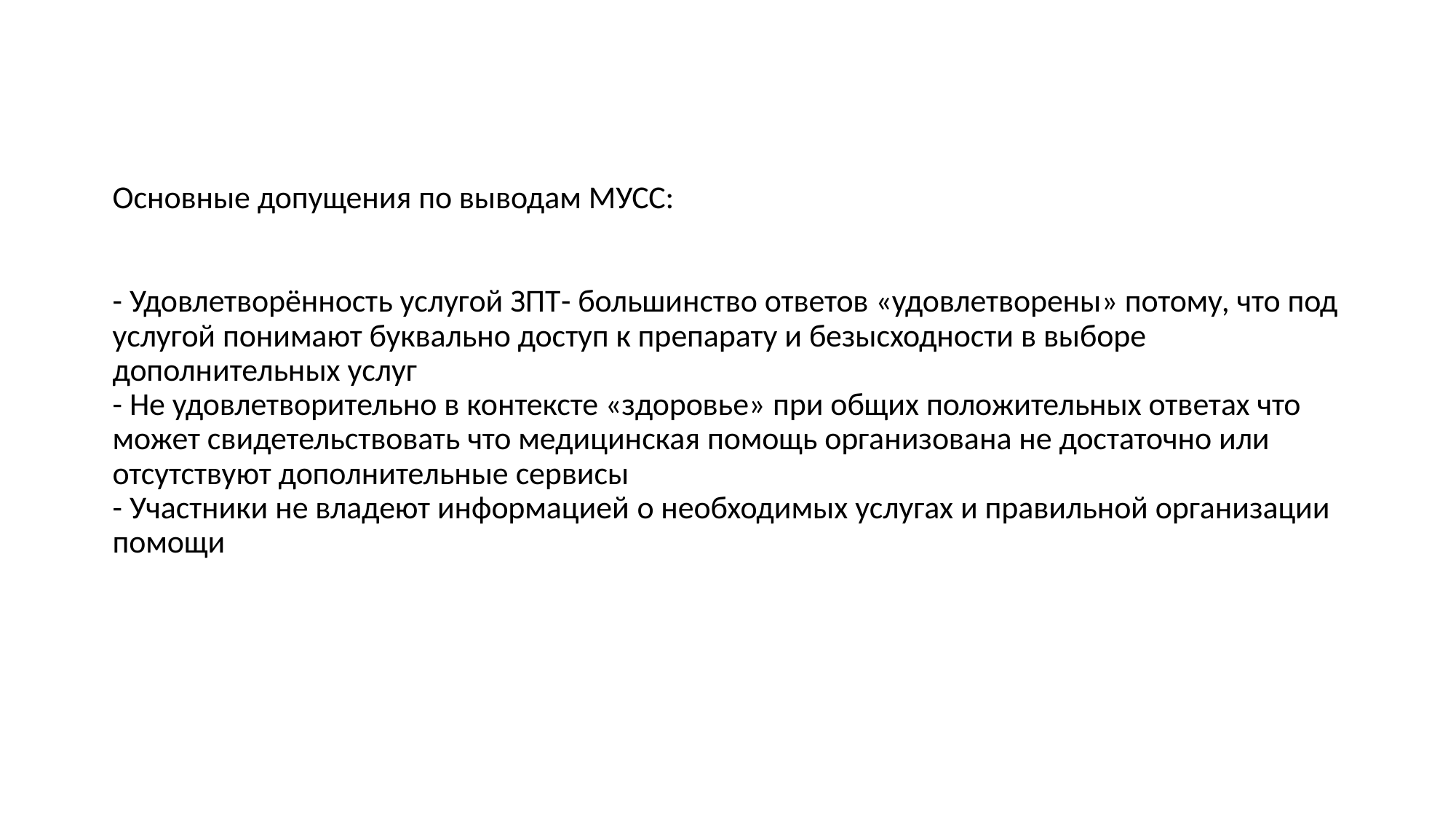

# Основные допущения по выводам МУСС: - Удовлетворённость услугой ЗПТ- большинство ответов «удовлетворены» потому, что под услугой понимают буквально доступ к препарату и безысходности в выборе дополнительных услуг - Не удовлетворительно в контексте «здоровье» при общих положительных ответах что может свидетельствовать что медицинская помощь организована не достаточно или отсутствуют дополнительные сервисы - Участники не владеют информацией о необходимых услугах и правильной организации помощи